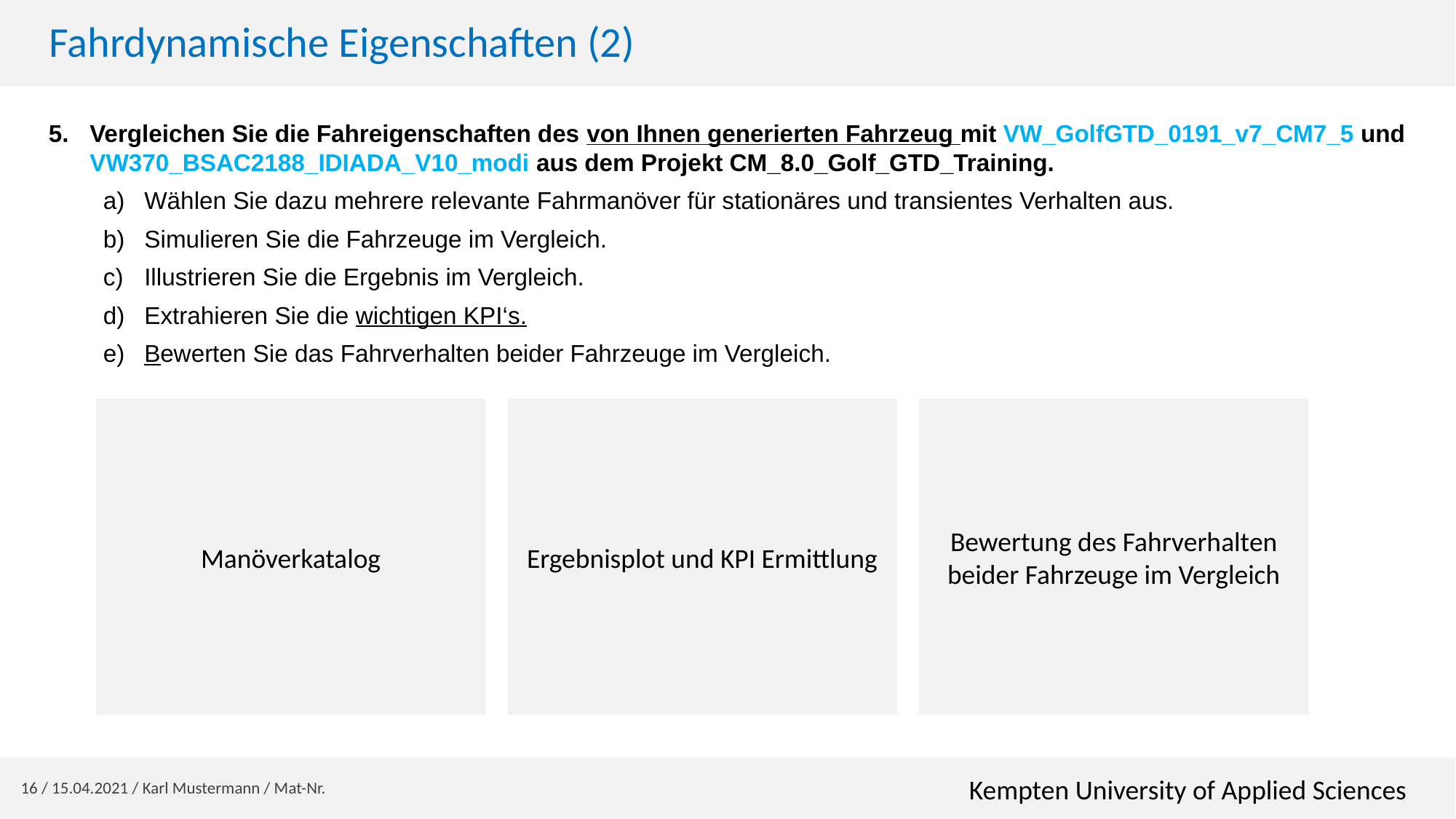

# Fahrdynamische Eigenschaften (2)
Vergleichen Sie die Fahreigenschaften des von Ihnen generierten Fahrzeug mit VW_GolfGTD_0191_v7_CM7_5 und VW370_BSAC2188_IDIADA_V10_modi aus dem Projekt CM_8.0_Golf_GTD_Training.
Wählen Sie dazu mehrere relevante Fahrmanöver für stationäres und transientes Verhalten aus.
Simulieren Sie die Fahrzeuge im Vergleich.
Illustrieren Sie die Ergebnis im Vergleich.
Extrahieren Sie die wichtigen KPI‘s.
Bewerten Sie das Fahrverhalten beider Fahrzeuge im Vergleich.
Manöverkatalog
Ergebnisplot und KPI Ermittlung
Bewertung des Fahrverhalten beider Fahrzeuge im Vergleich